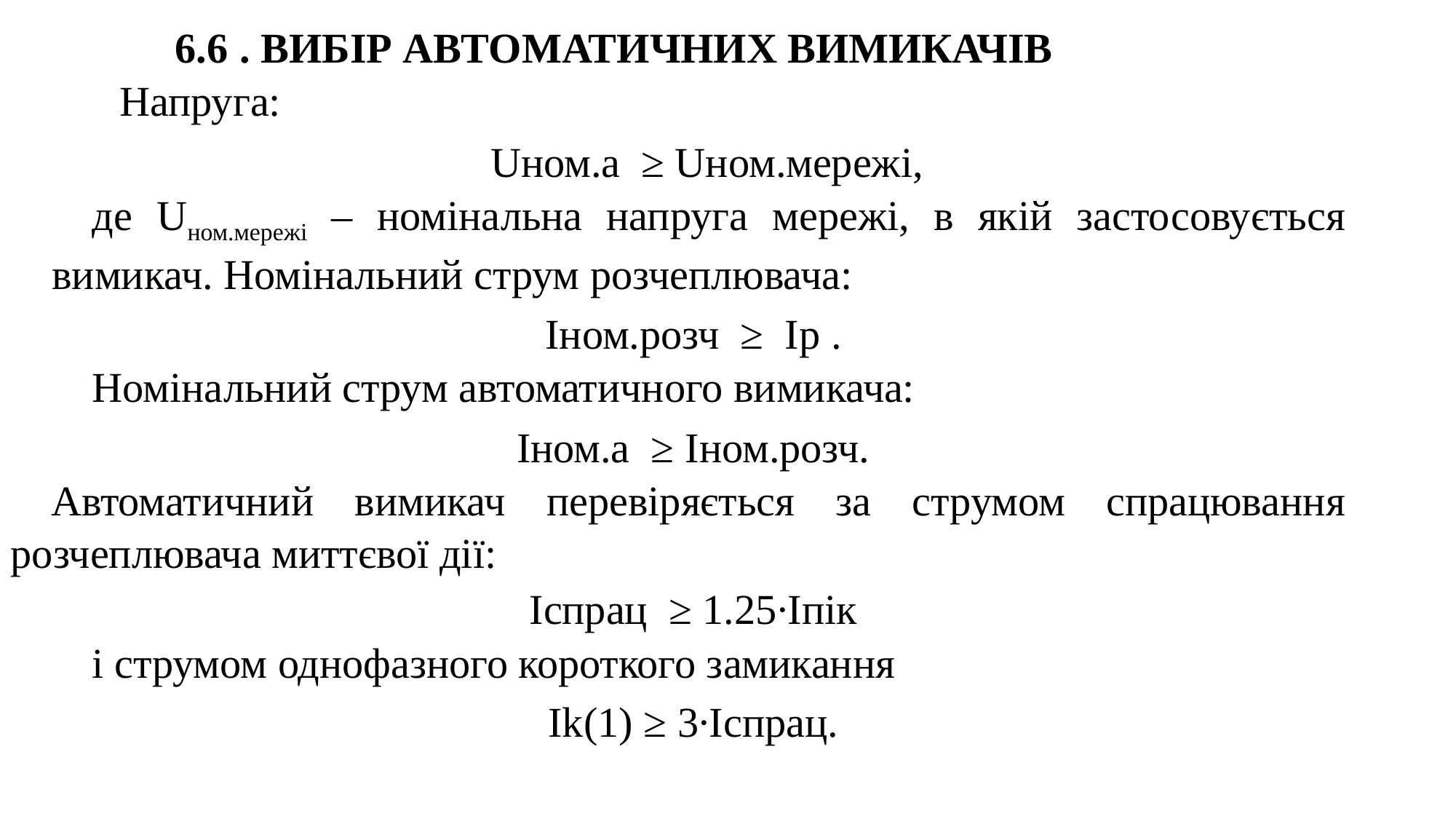

6.6 . ВИБІР АВТОМАТИЧНИХ ВИМИКАЧІВ
Напруга:
Uном.а  ≥ Uном.мережі,
де Uном.мережі – номінальна напруга мережі, в якій застосовується вимикач. Номінальний струм розчеплювача:
Iном.розч  ≥  Iр .
Номінальний струм автоматичного вимикача:
Iном.а  ≥ Iном.розч.
Автоматичний вимикач перевіряється за струмом спрацювання розчеплювача миттєвої дії:
Iспрац  ≥ 1.25∙Iпік
і струмом однофазного короткого замикання
Ik(1) ≥ 3∙Iспрац.